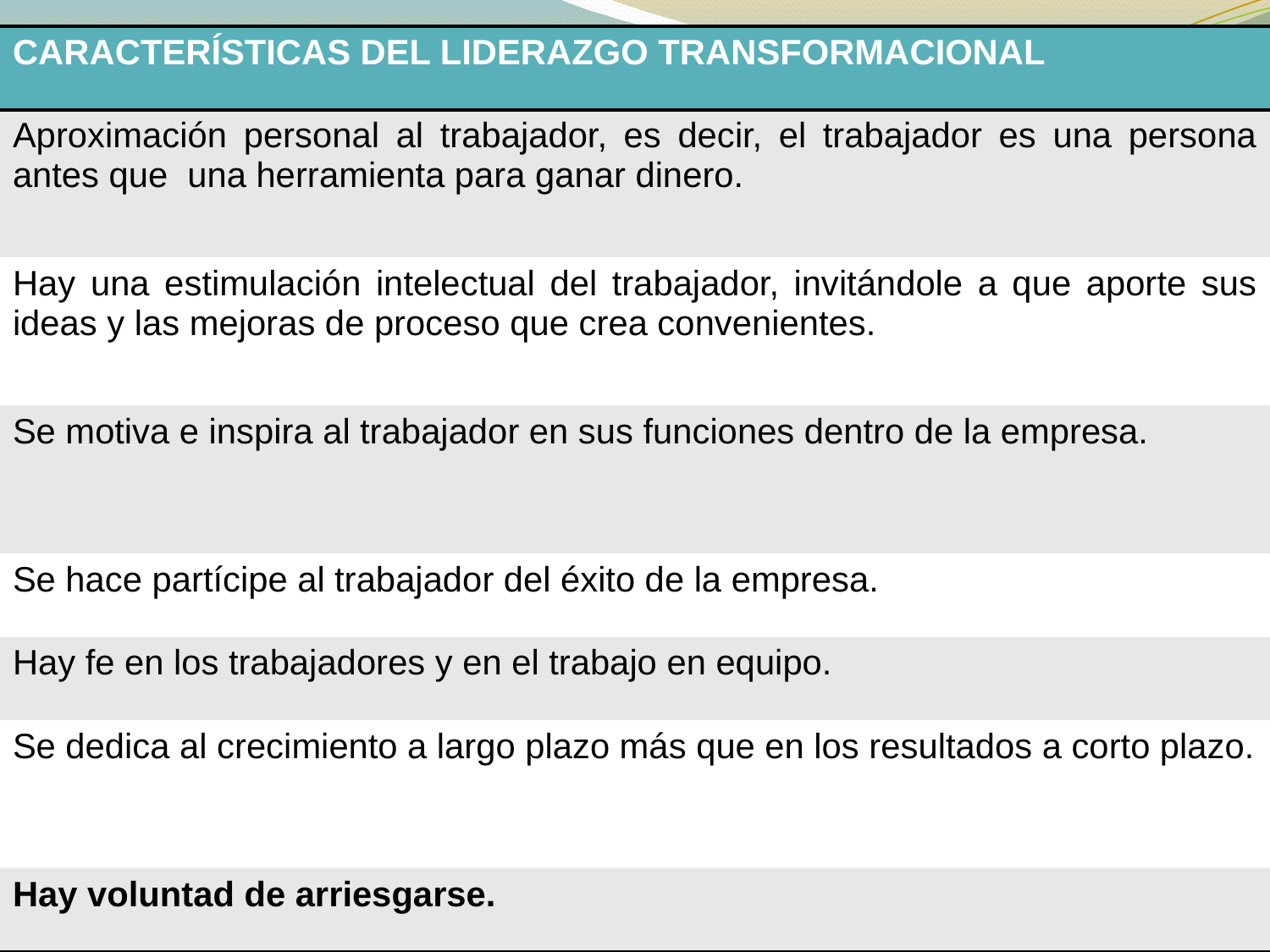

| CARACTERÍSTICAS DEL LIDERAZGO TRANSFORMACIONAL |
| --- |
| Aproximación personal al trabajador, es decir, el trabajador es una persona antes que  una herramienta para ganar dinero. |
| Hay una estimulación intelectual del trabajador, invitándole a que aporte sus ideas y las mejoras de proceso que crea convenientes. |
| Se motiva e inspira al trabajador en sus funciones dentro de la empresa. |
| Se hace partícipe al trabajador del éxito de la empresa. |
| Hay fe en los trabajadores y en el trabajo en equipo. |
| Se dedica al crecimiento a largo plazo más que en los resultados a corto plazo. |
| Hay voluntad de arriesgarse. |